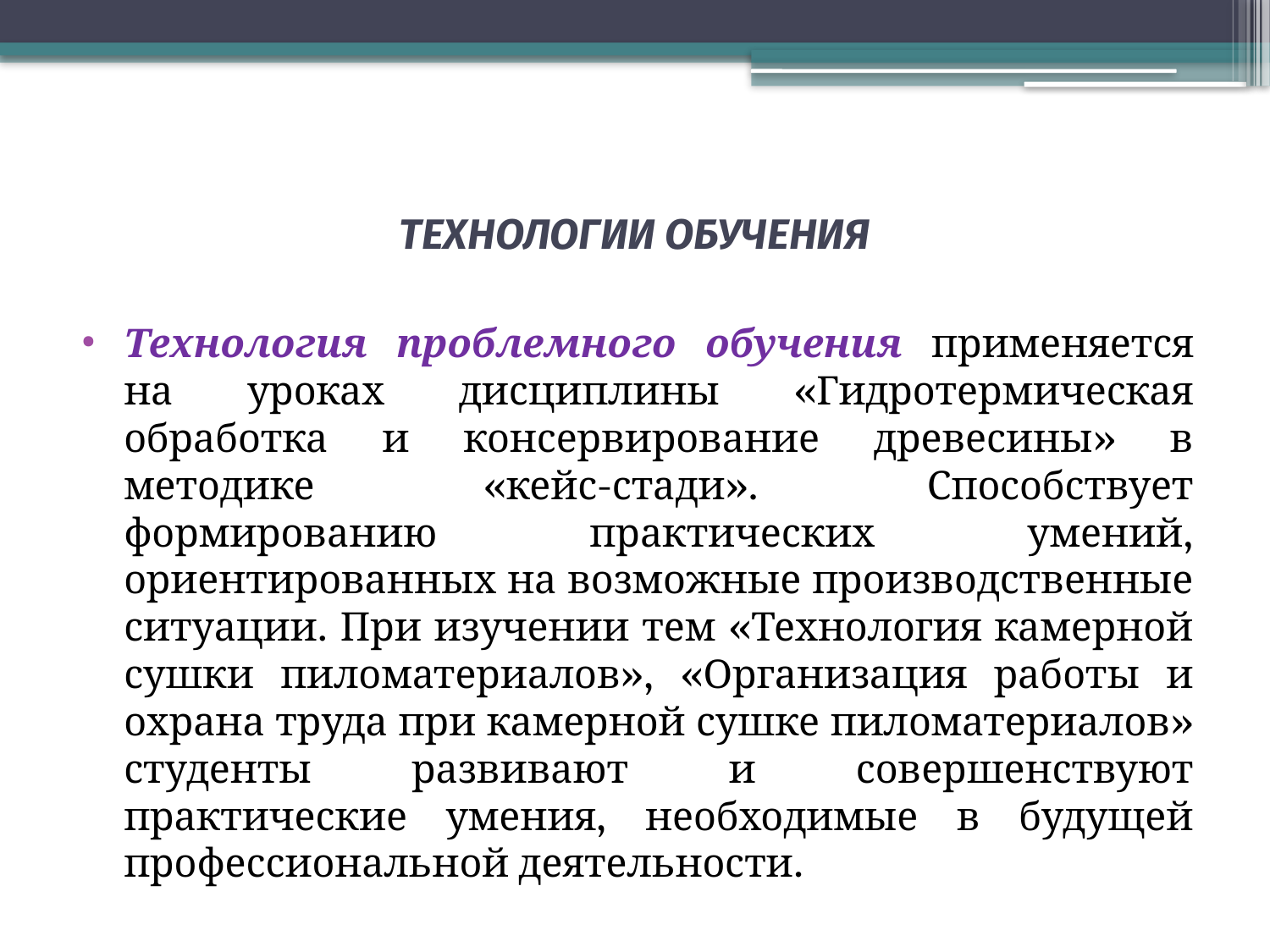

# ТЕХНОЛОГИИ ОБУЧЕНИЯ
Технология проблемного обучения применяется на уроках дисциплины «Гидротермическая обработка и консервирование древесины» в методике «кейс-стади». Способствует формированию практических умений, ориентированных на возможные производственные ситуации. При изучении тем «Технология камерной сушки пиломатериалов», «Организация работы и охрана труда при камерной сушке пиломатериалов» студенты развивают и совершенствуют практические умения, необходимые в будущей профессиональной деятельности.